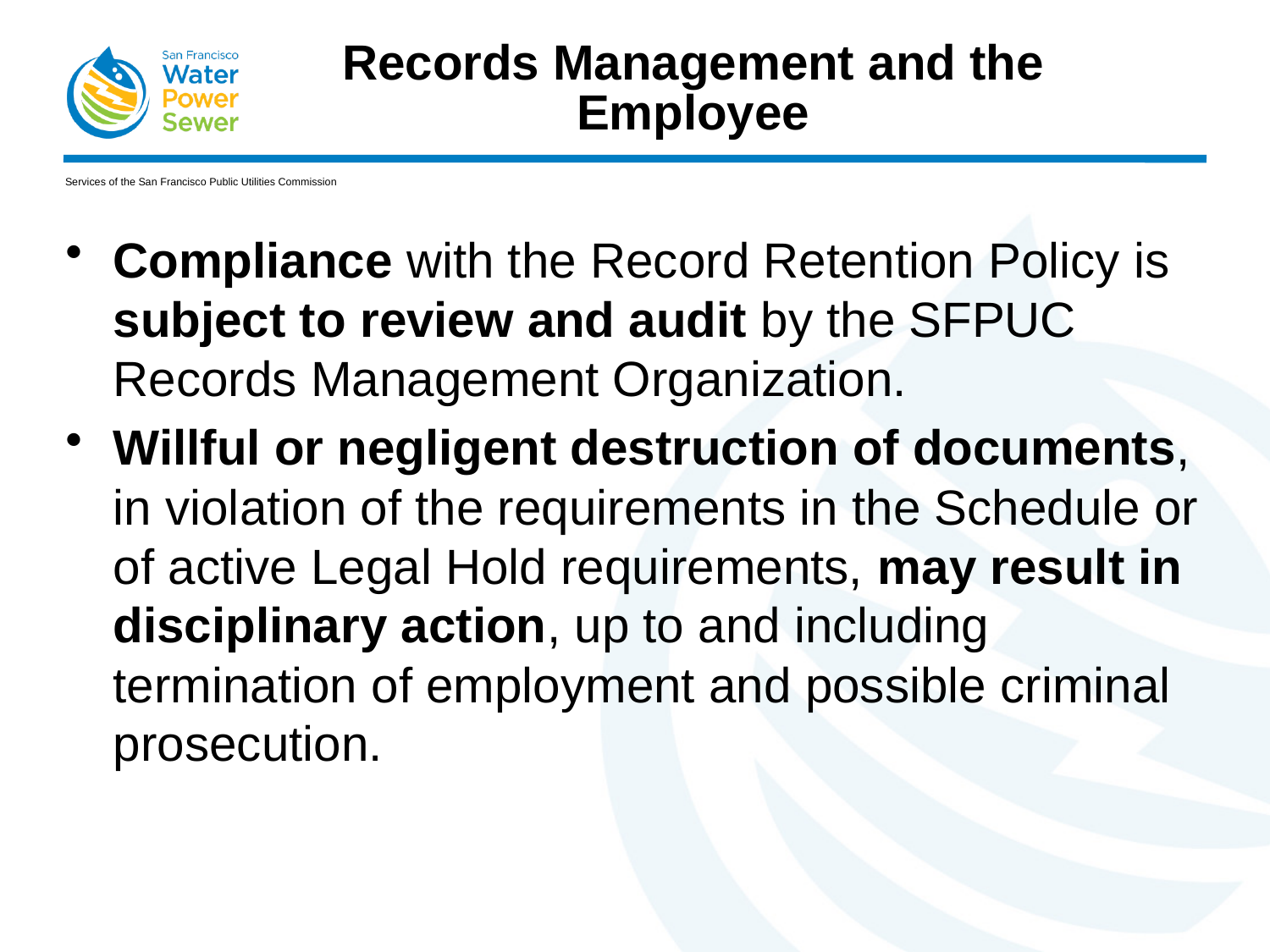

# Records Management and the Employee
Compliance with the Record Retention Policy is subject to review and audit by the SFPUC Records Management Organization.
Willful or negligent destruction of documents, in violation of the requirements in the Schedule or of active Legal Hold requirements, may result in disciplinary action, up to and including termination of employment and possible criminal prosecution.